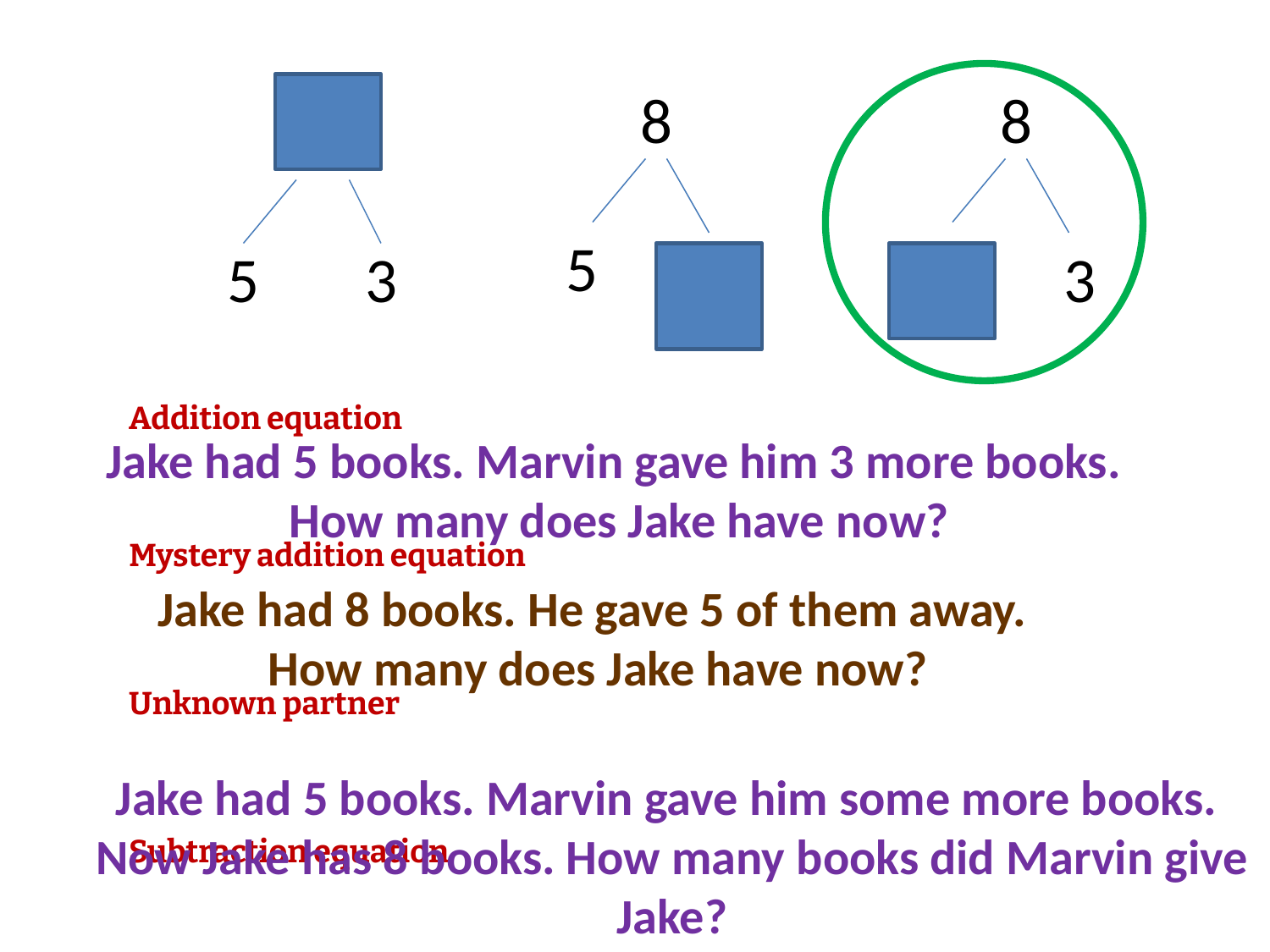

8
8
5
5
3
3

Addition equation
Jake had 5 books. Marvin gave him 3 more books.
How many does Jake have now?
Mystery addition equation
Jake had 8 books. He gave 5 of them away.
How many does Jake have now?
Unknown partner
Jake had 5 books. Marvin gave him some more books.
Now Jake has 8 books. How many books did Marvin give Jake?
Subtraction equation